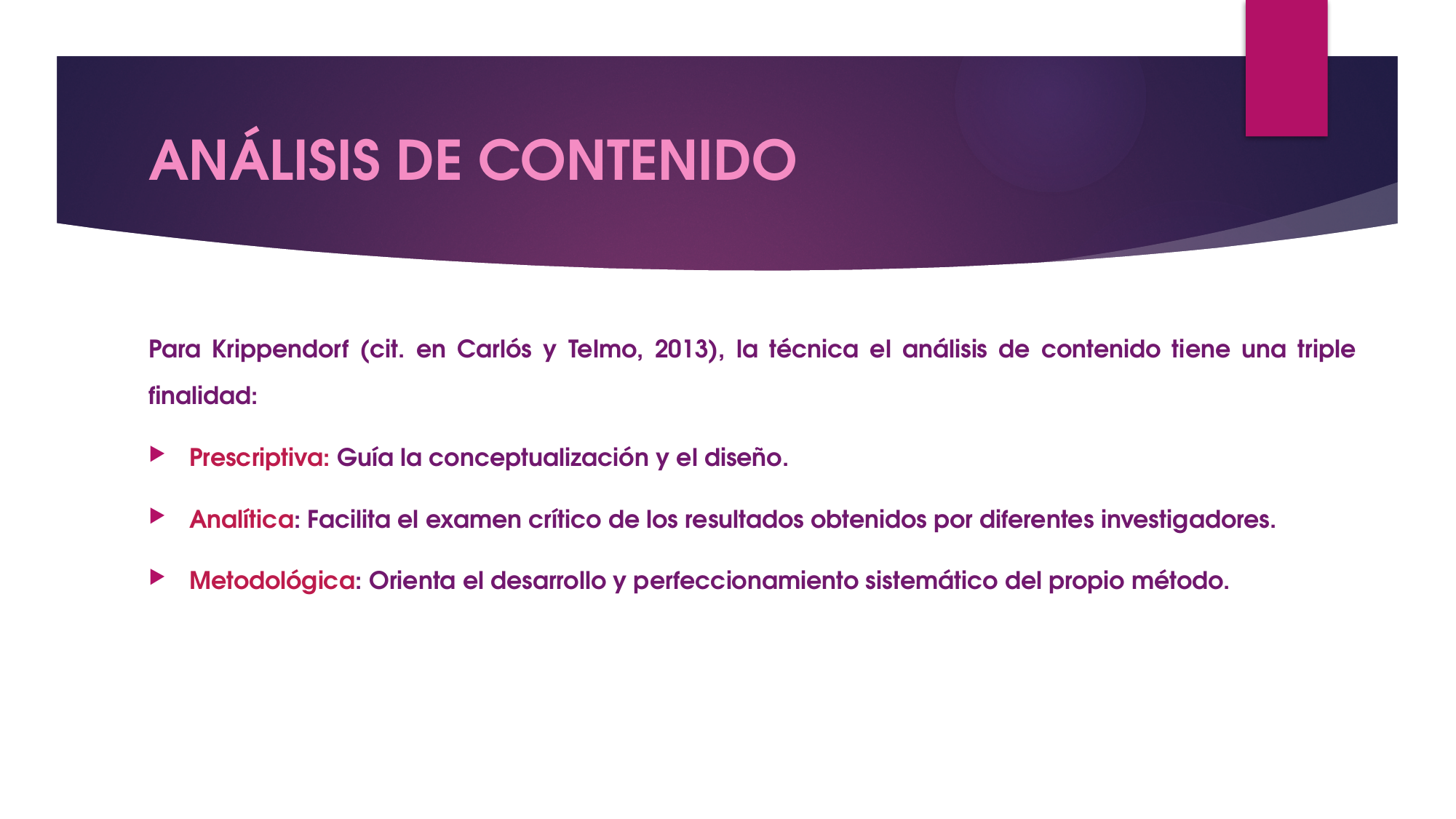

# ANÁLISIS DE CONTENIDO
Para Krippendorf (cit. en Carlós y Telmo, 2013), la técnica el análisis de contenido tiene una triple finalidad:
Prescriptiva: Guía la conceptualización y el diseño.
Analítica: Facilita el examen crítico de los resultados obtenidos por diferentes investigadores.
Metodológica: Orienta el desarrollo y perfeccionamiento sistemático del propio método.